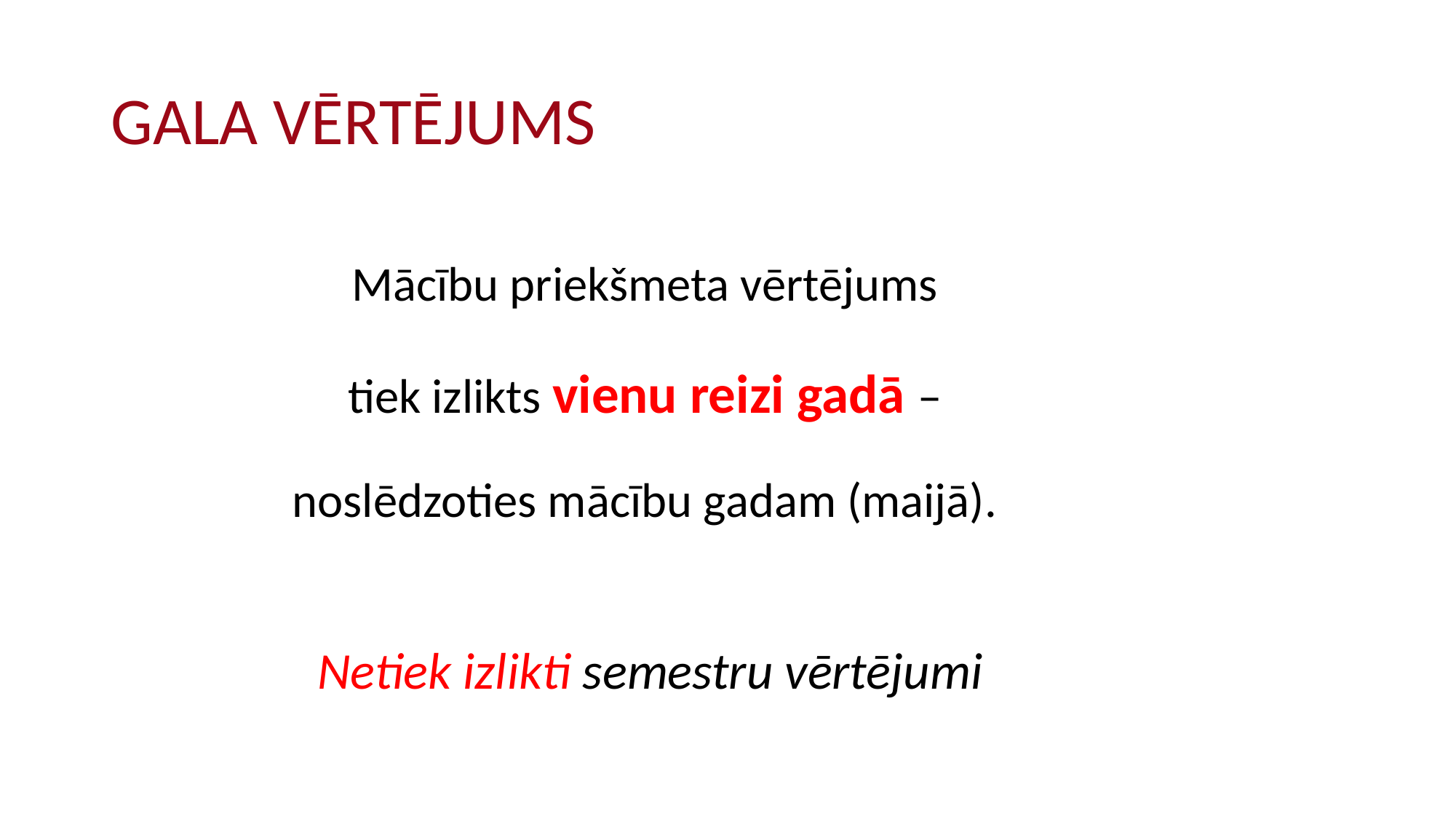

# GALA VĒRTĒJUMS
Mācību priekšmeta vērtējums
tiek izlikts vienu reizi gadā –
noslēdzoties mācību gadam (maijā).

Netiek izlikti semestru vērtējumi